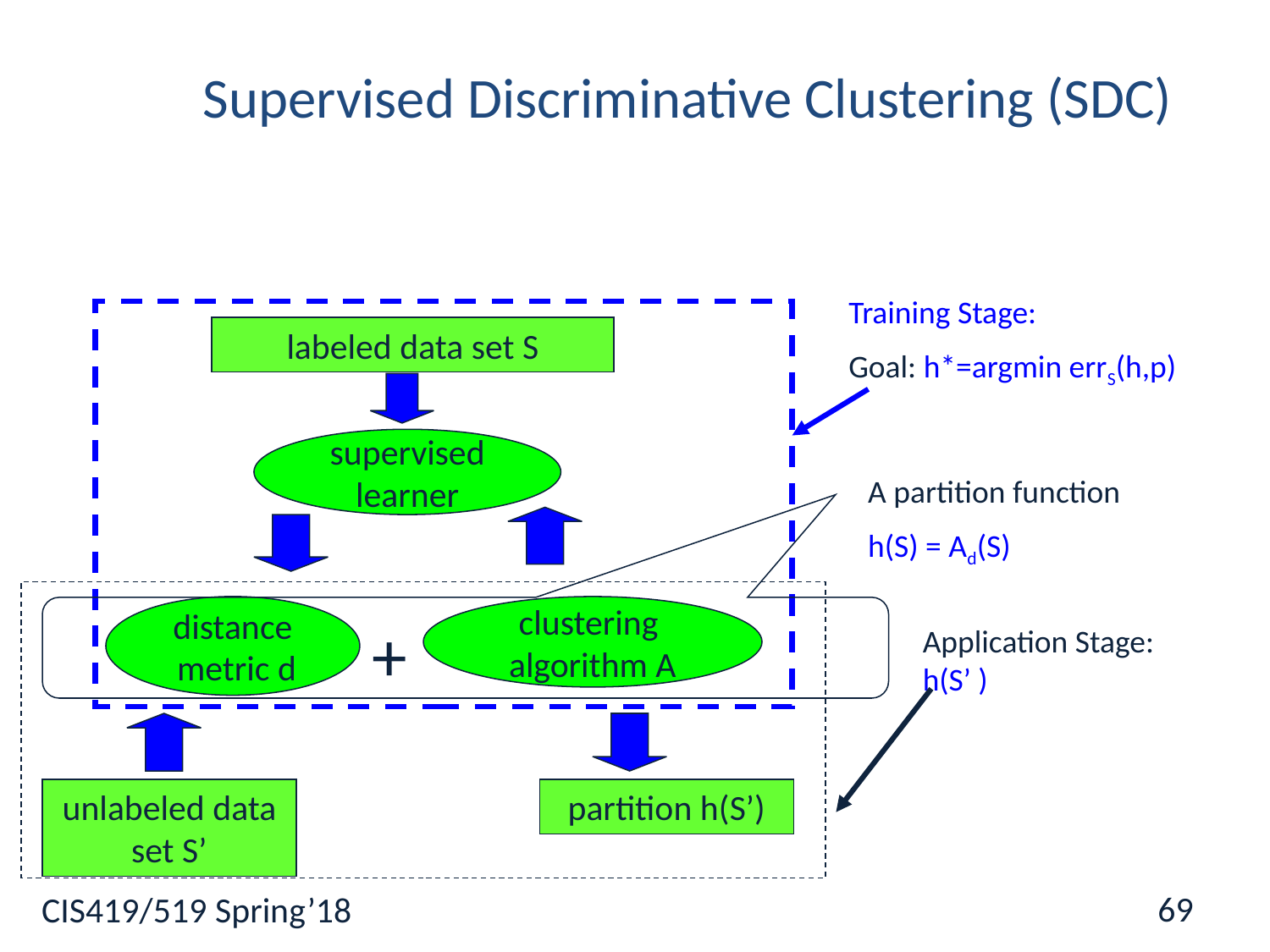

Supervised Discriminative Clustering (SDC)
Training Stage:
Goal: h*=argmin errS(h,p)

labeled data set S

supervised
learner

A partition function
h(S) = Ad(S)

Application Stage: h(S’ )

distance
 metric d
clustering
algorithm A
+

unlabeled data set S’
partition h(S’)
69